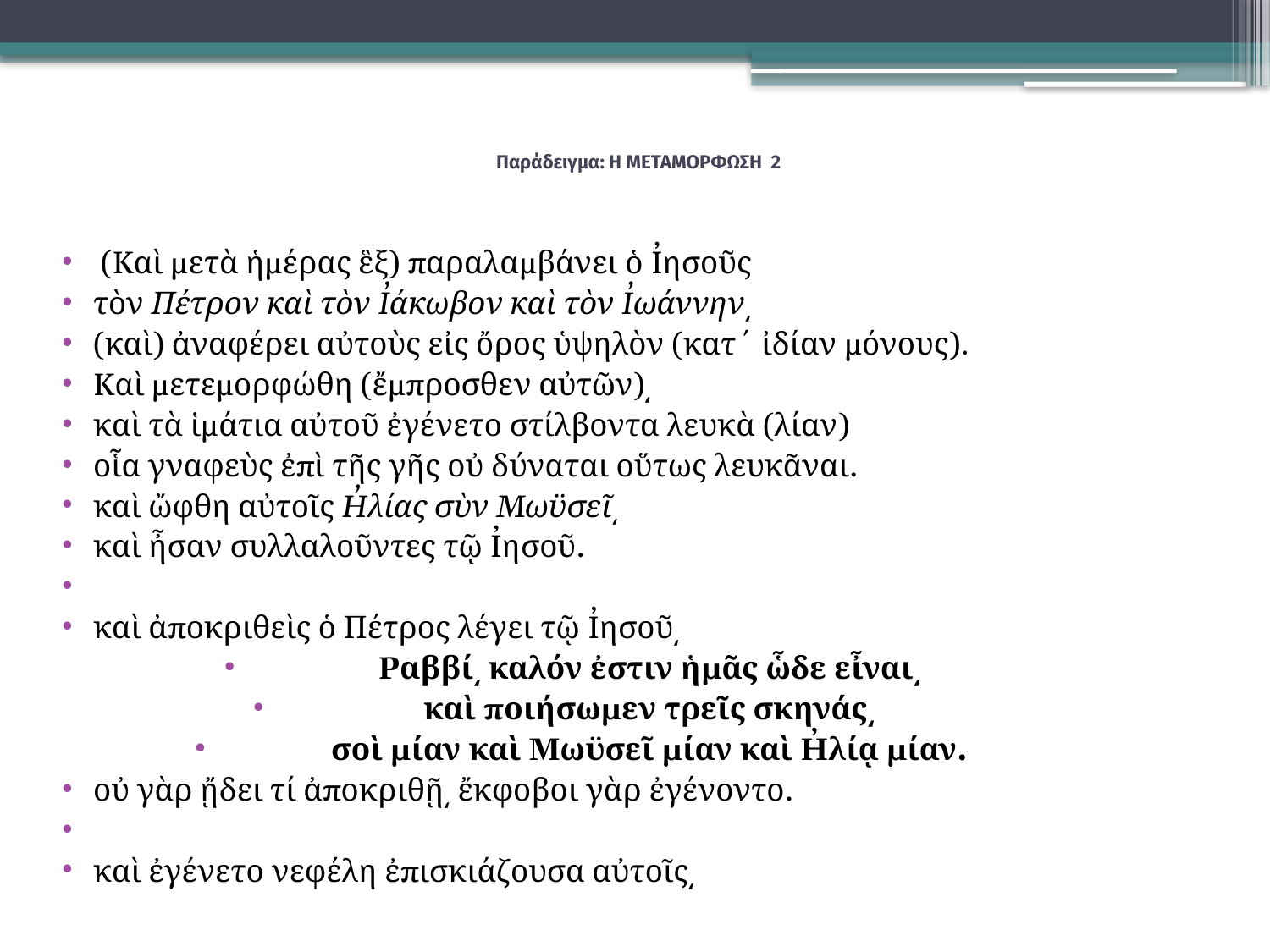

# Παράδειγμα: Η ΜΕΤΑΜΟΡΦΩΣΗ  2

 (Καὶ μετὰ ἡμέρας ἓξ) παραλαμβάνει ὁ Ἰησοῦς
τὸν Πέτρον καὶ τὸν Ἰάκωβον καὶ τὸν Ἰωάννην͵
(καὶ) ἀναφέρει αὐτοὺς εἰς ὄρος ὑψηλὸν (κατ΄ ἰδίαν μόνους).
καὶ μετεμορφώθη (ἔμπροσθεν αὐτῶν)͵
καὶ τὰ ἱμάτια αὐτοῦ ἐγένετο στίλβοντα λευκὰ (λίαν)
οἷα γναφεὺς ἐπὶ τῆς γῆς οὐ δύναται οὕτως λευκᾶναι.
καὶ ὤφθη αὐτοῖς Ἠλίας σὺν Μωϋσεῖ͵
καὶ ἦσαν συλλαλοῦντες τῷ Ἰησοῦ.

καὶ ἀποκριθεὶς ὁ Πέτρος λέγει τῷ Ἰησοῦ͵
Ραββί͵ καλόν ἐστιν ἡμᾶς ὧδε εἶναι͵
καὶ ποιήσωμεν τρεῖς σκηνάς͵
σοὶ μίαν καὶ Μωϋσεῖ μίαν καὶ Ἠλίᾳ μίαν.
οὐ γὰρ ᾔδει τί ἀποκριθῇ͵ ἔκφοβοι γὰρ ἐγένοντο.

καὶ ἐγένετο νεφέλη ἐπισκιάζουσα αὐτοῖς͵